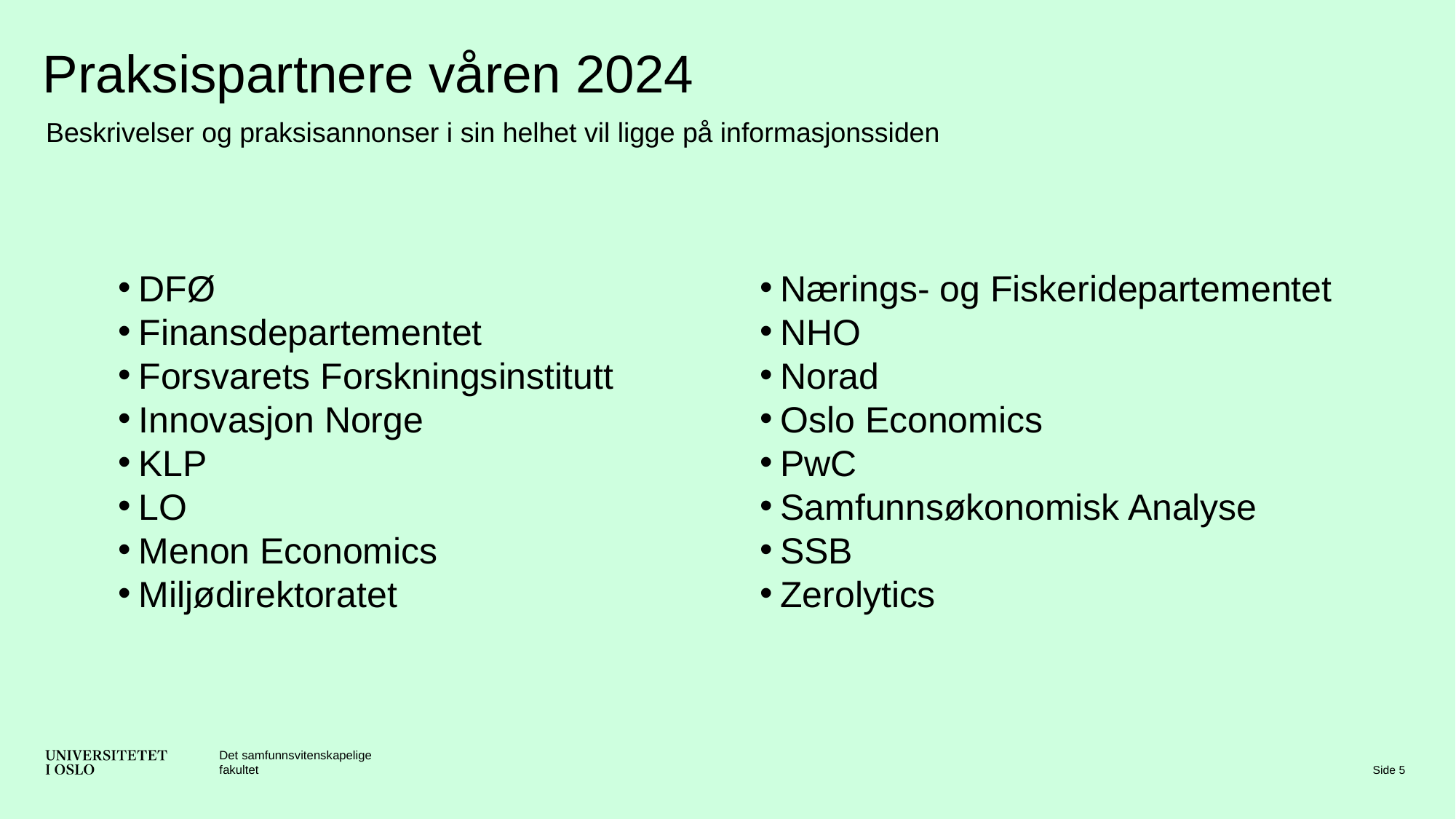

# Praksispartnere våren 2024
Beskrivelser og praksisannonser i sin helhet vil ligge på informasjonssiden
DFØ
Finansdepartementet
Forsvarets Forskningsinstitutt
Innovasjon Norge
KLP
LO
Menon Economics
Miljødirektoratet

Nærings- og Fiskeridepartementet
NHO
Norad
Oslo Economics
PwC
Samfunnsøkonomisk Analyse
SSB
Zerolytics
Det samfunnsvitenskapelige fakultet
Side 5